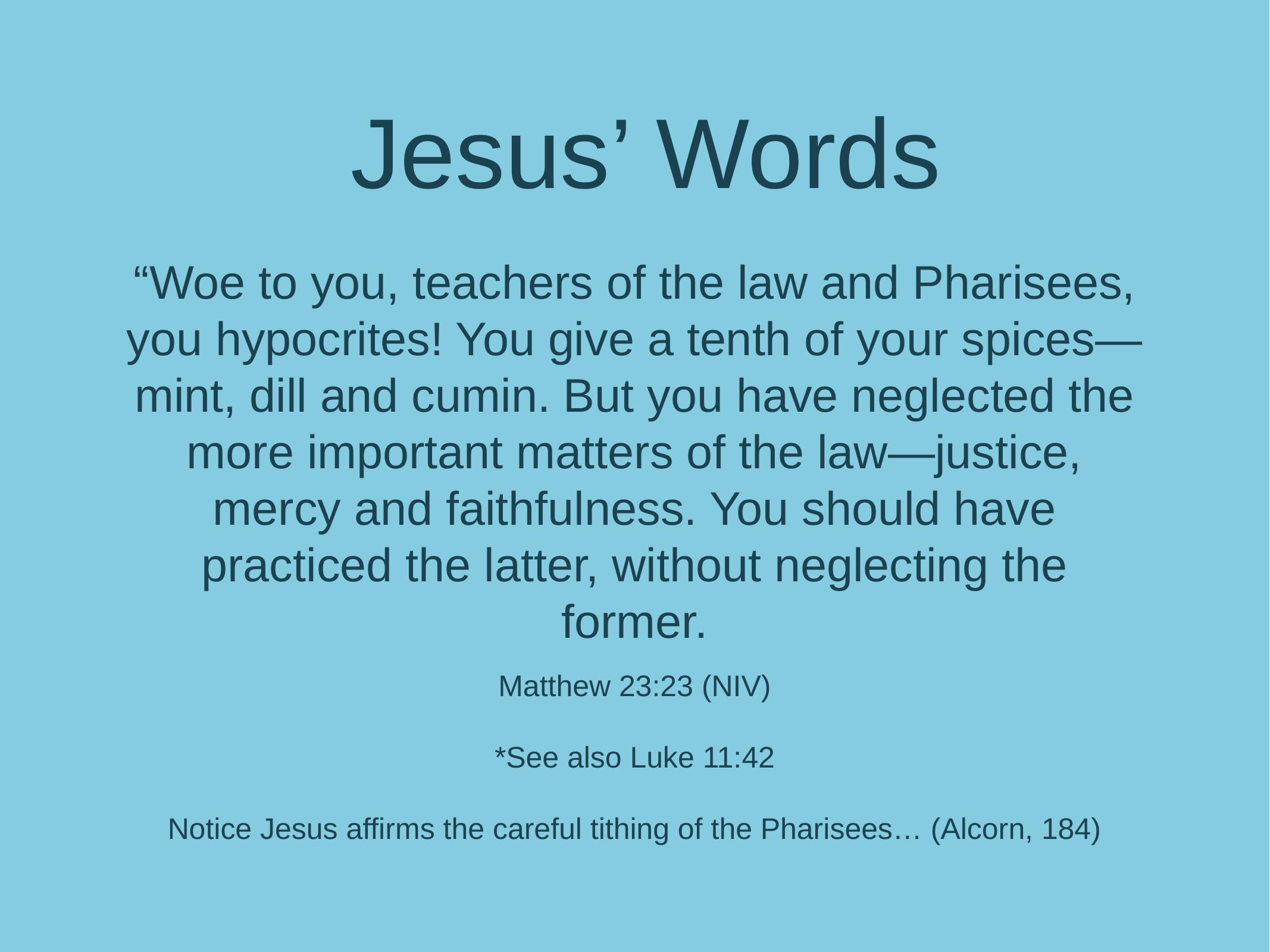

Jesus’ Words
“Woe to you, teachers of the law and Pharisees, you hypocrites! You give a tenth of your spices—mint, dill and cumin. But you have neglected the more important matters of the law—justice, mercy and faithfulness. You should have practiced the latter, without neglecting the former.
Matthew 23:23 (NIV)

*See also Luke 11:42

Notice Jesus affirms the careful tithing of the Pharisees… (Alcorn, 184)